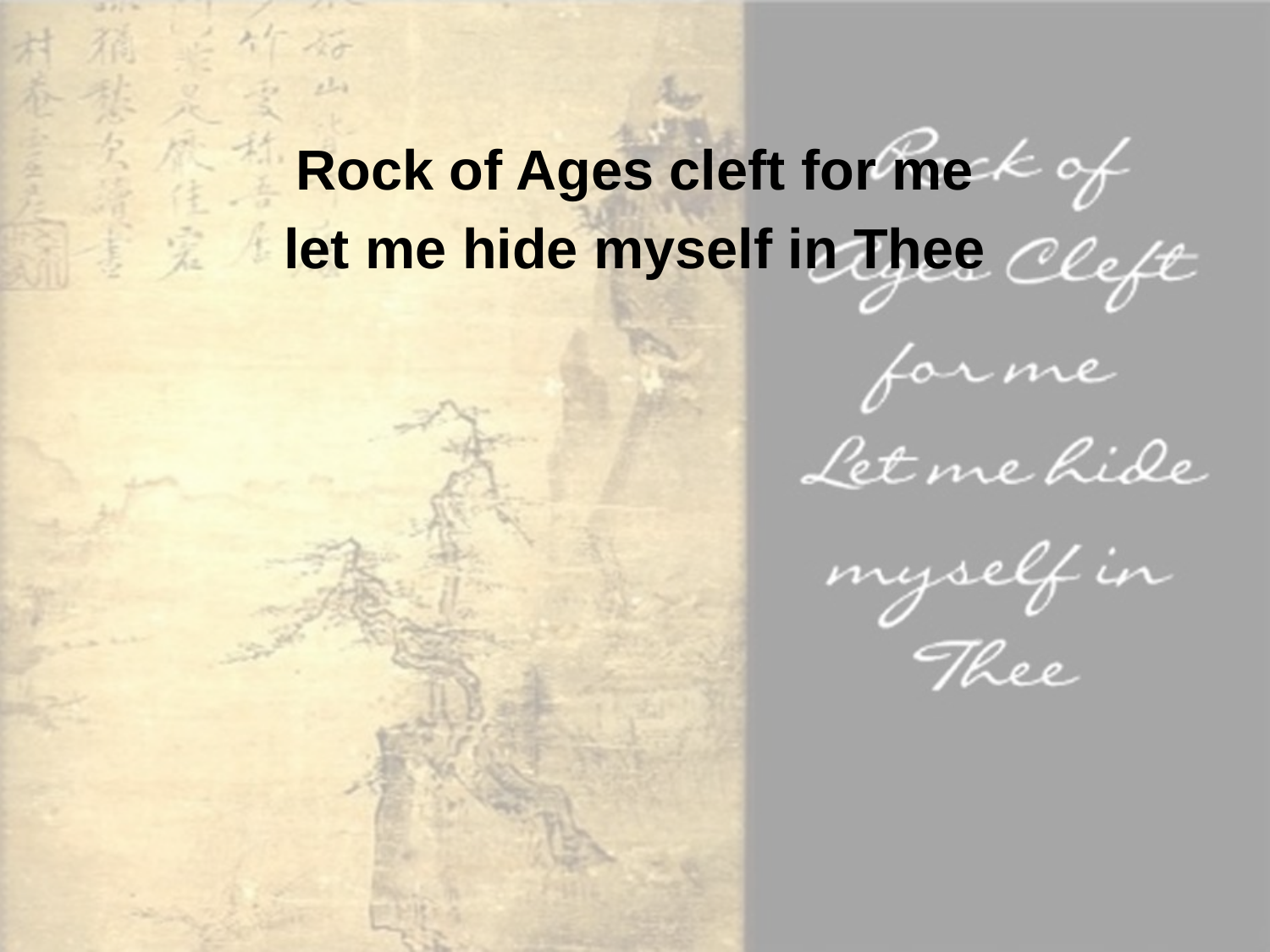

Rock of Ages cleft for me
let me hide myself in Thee